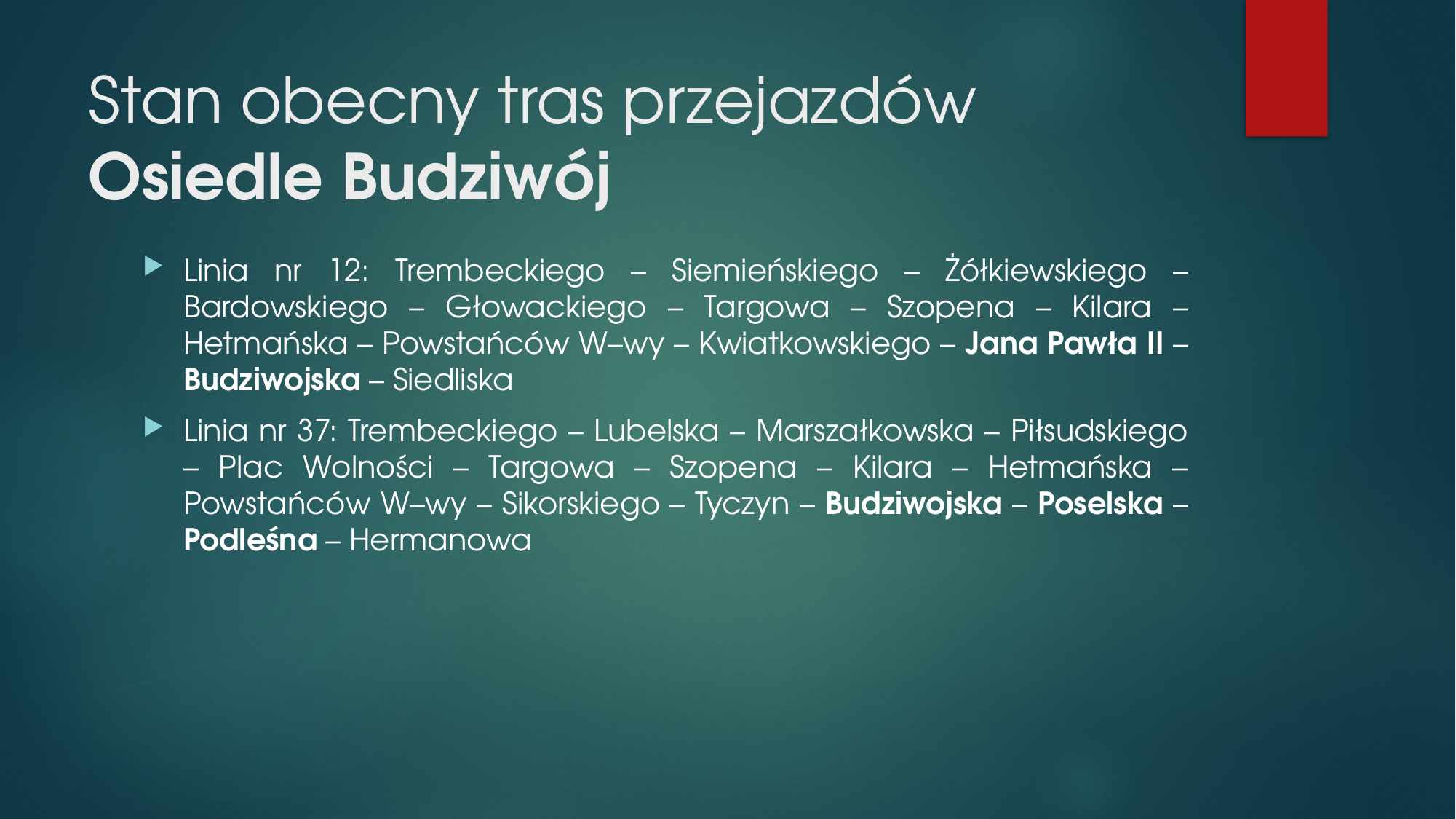

# Stan obecny tras przejazdów Osiedle Budziwój
Linia nr 12: Trembeckiego – Siemieńskiego – Żółkiewskiego – Bardowskiego – Głowackiego – Targowa – Szopena – Kilara – Hetmańska – Powstańców W–wy – Kwiatkowskiego – Jana Pawła II – Budziwojska – Siedliska
Linia nr 37: Trembeckiego – Lubelska – Marszałkowska – Piłsudskiego – Plac Wolności – Targowa – Szopena – Kilara – Hetmańska – Powstańców W–wy – Sikorskiego – Tyczyn – Budziwojska – Poselska – Podleśna – Hermanowa